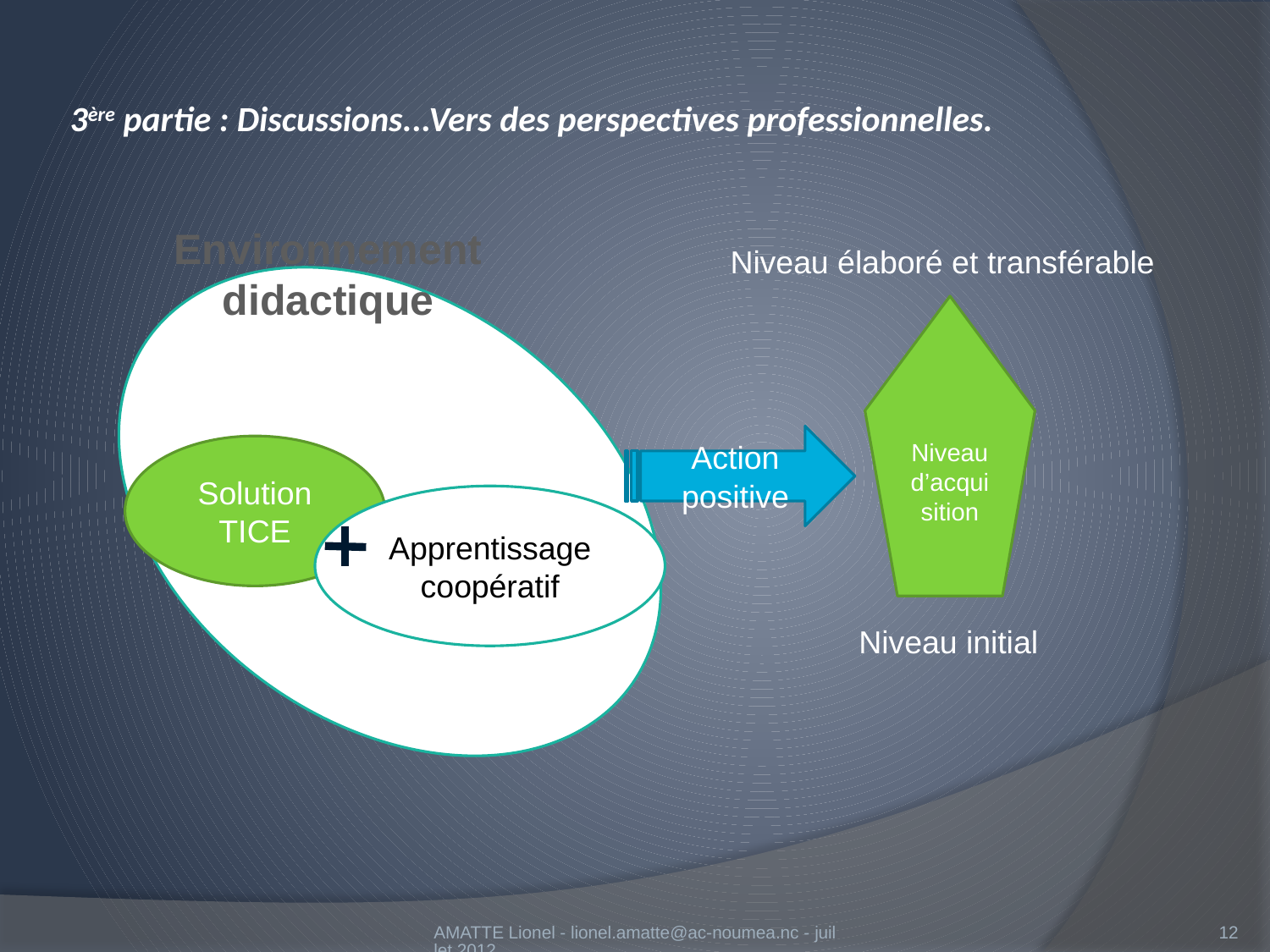

# 3ère partie : Discussions...Vers des perspectives professionnelles.
Environnement didactique
Niveau élaboré et transférable
Niveau d’acquisition

Action positive
Solution TICE
Apprentissage coopératif
Niveau initial
AMATTE Lionel - lionel.amatte@ac-noumea.nc - juillet 2012
12